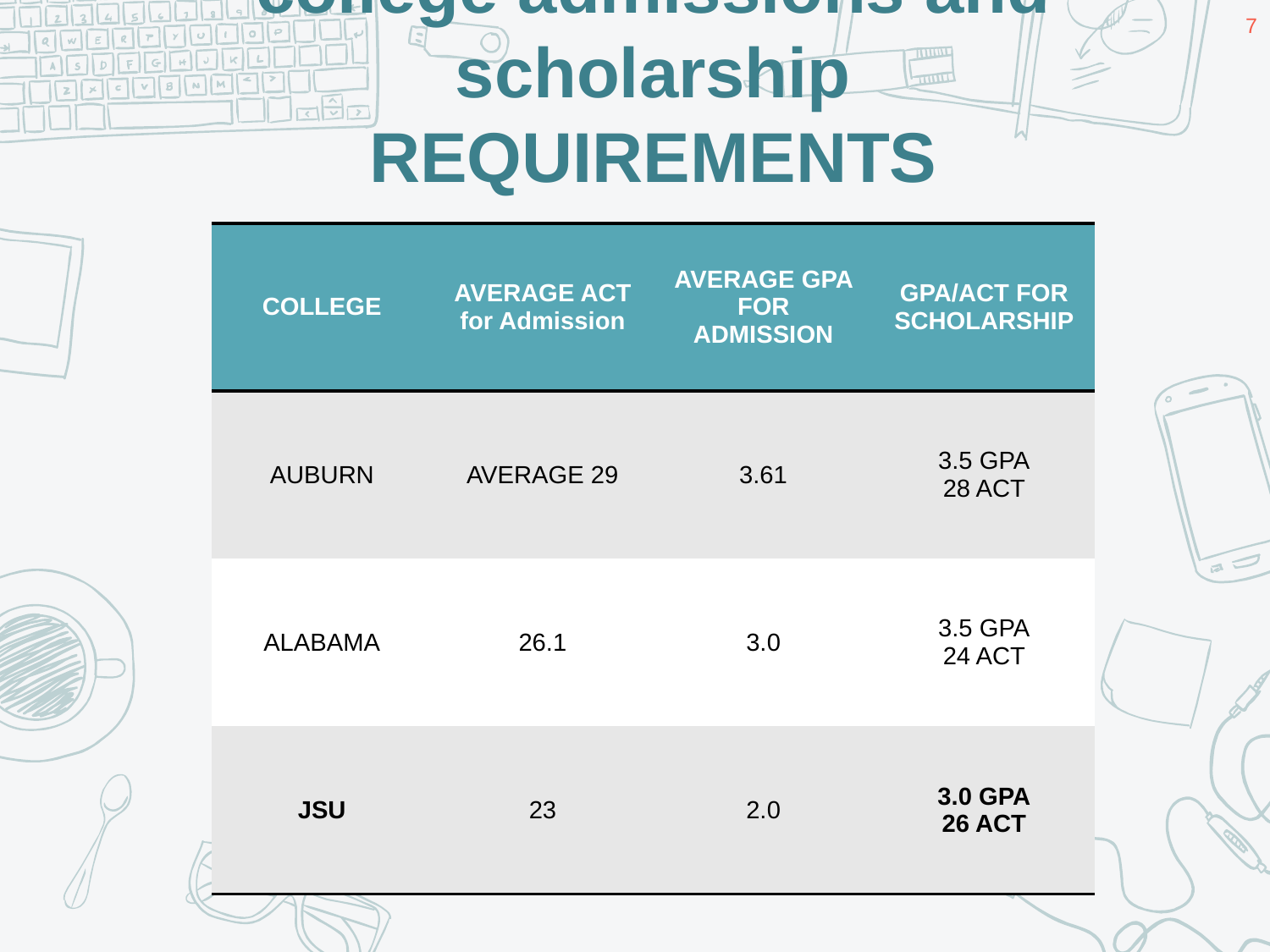

7
# college admissions and scholarship REQUIREMENTS
| COLLEGE | AVERAGE ACT for Admission | AVERAGE GPA FOR ADMISSION | GPA/ACT FOR SCHOLARSHIP |
| --- | --- | --- | --- |
| AUBURN | AVERAGE 29 | 3.61 | 3.5 GPA 28 ACT |
| ALABAMA | 26.1 | 3.0 | 3.5 GPA 24 ACT |
| JSU | 23 | 2.0 | 3.0 GPA 26 ACT |